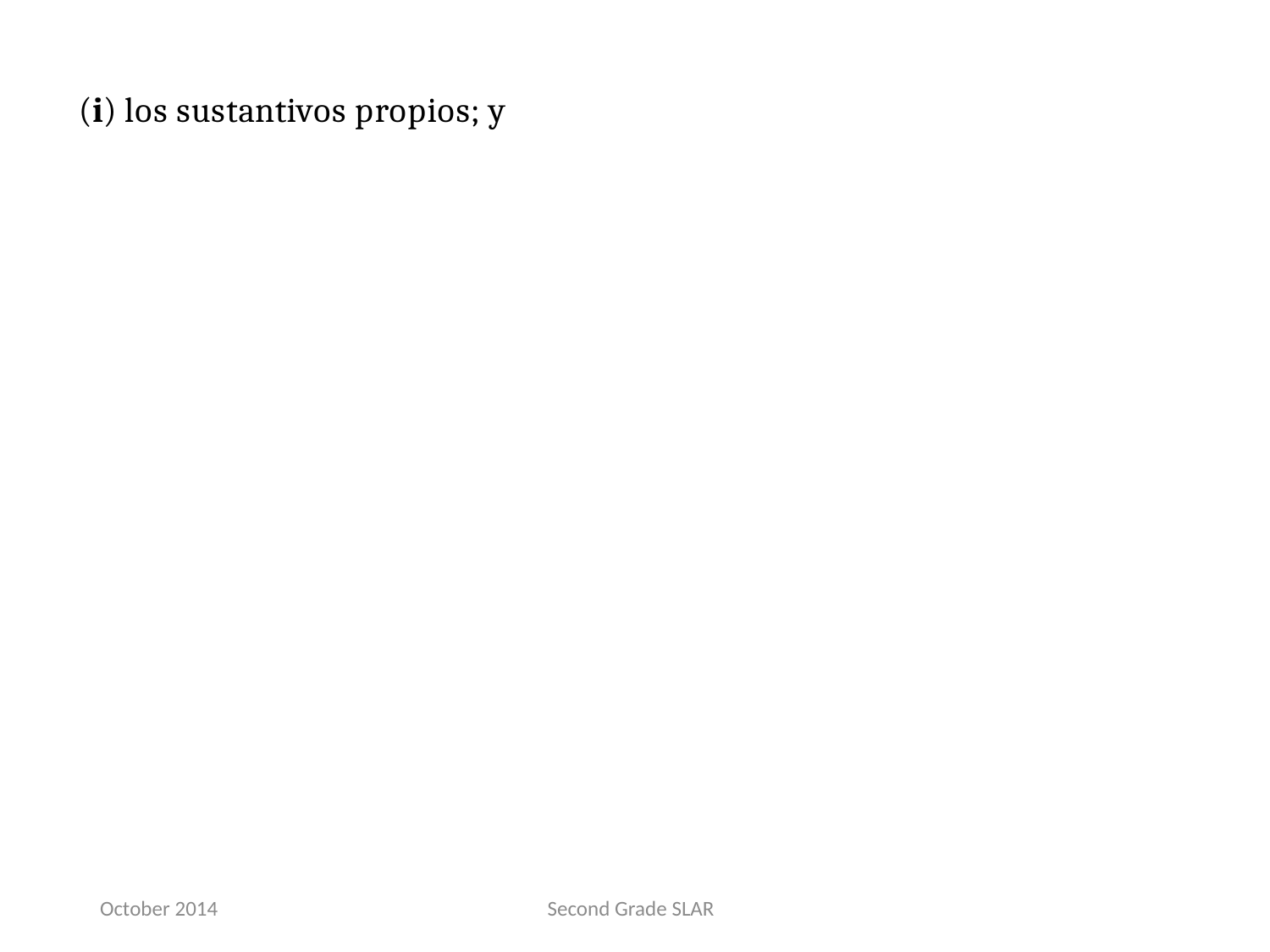

(i) los sustantivos propios; y

October 2014
Second Grade SLAR